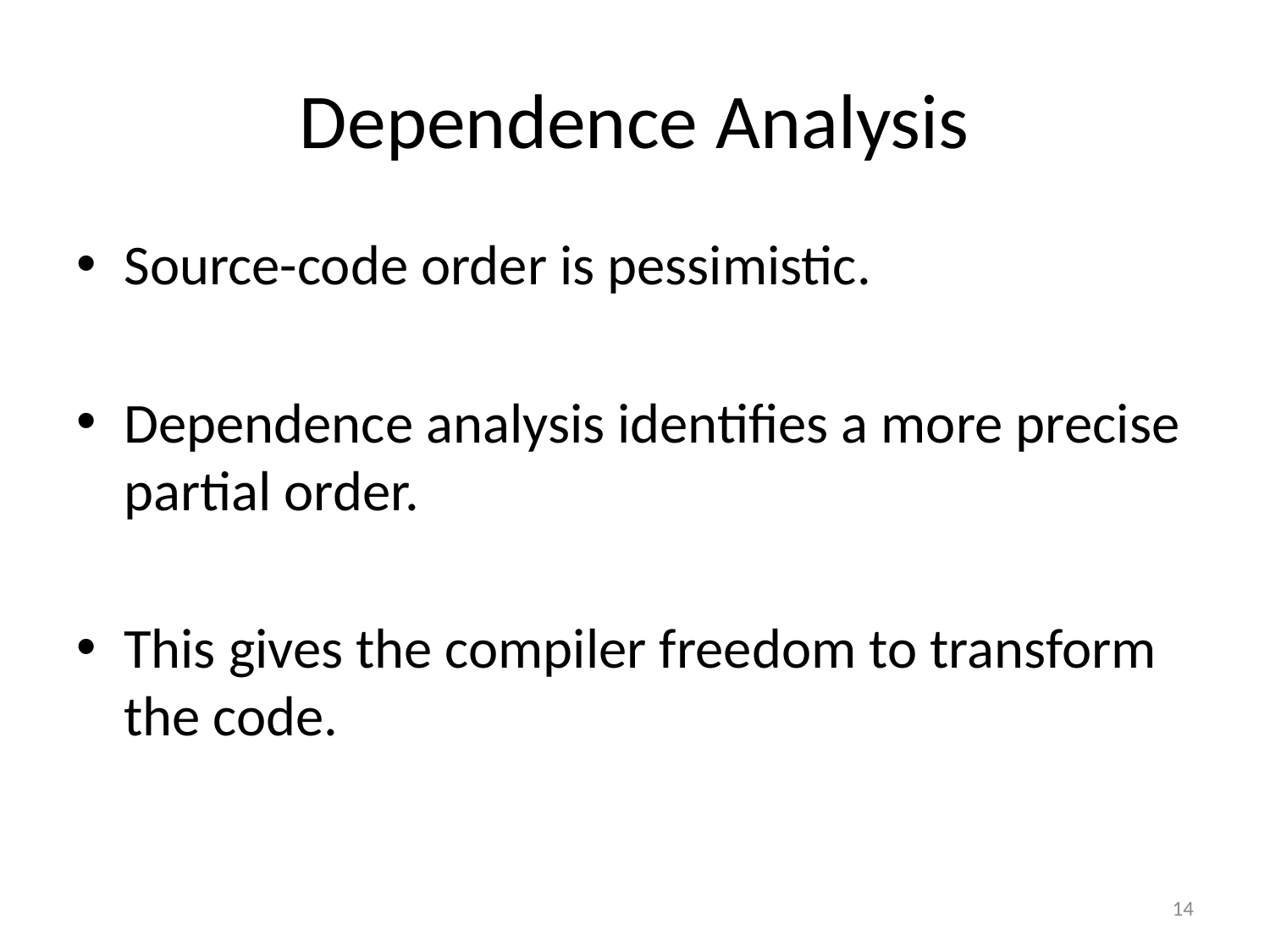

# Dependence Analysis
Source-code order is pessimistic.

Dependence analysis identifies a more precise partial order.

This gives the compiler freedom to transform the code.
14